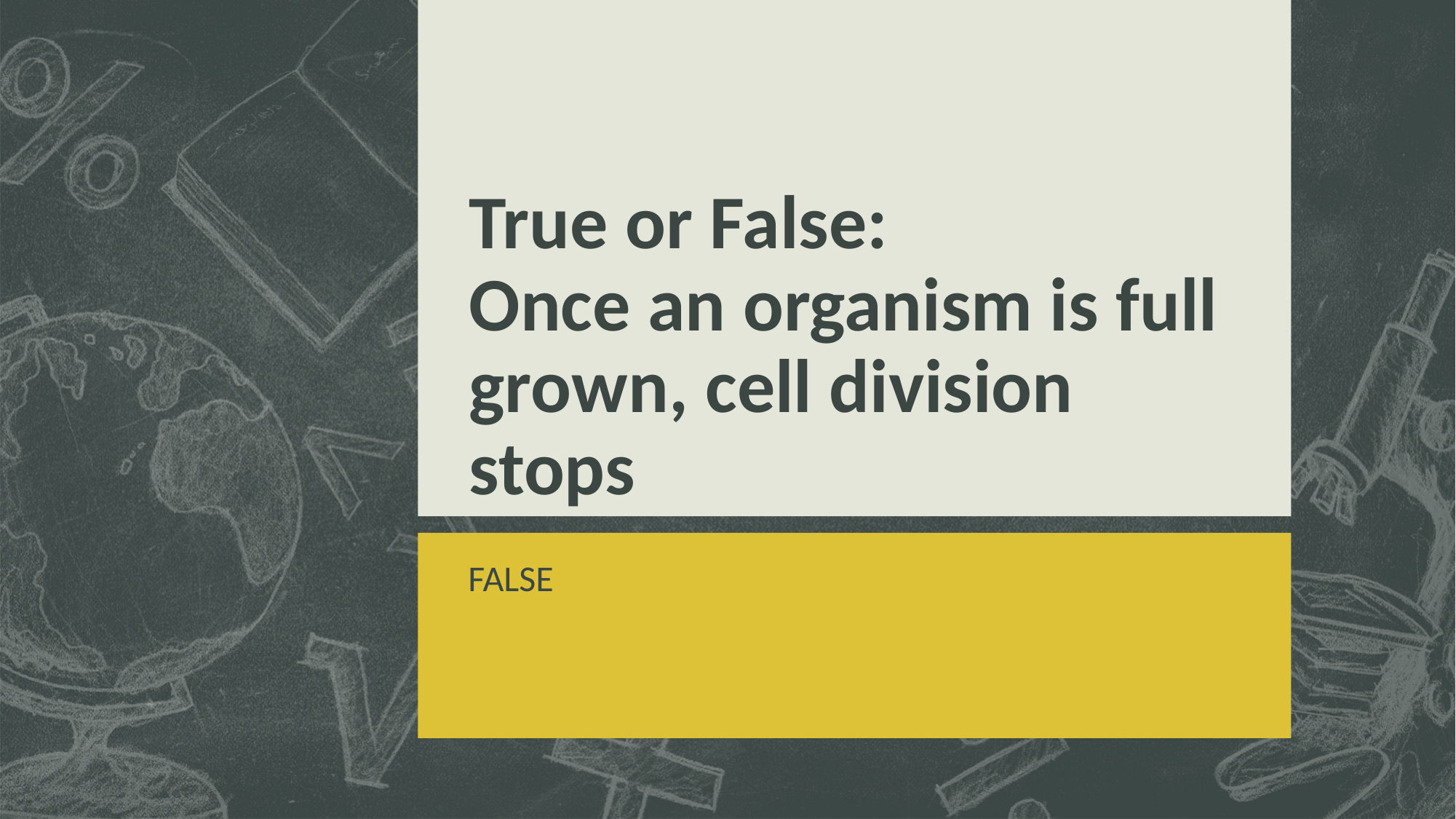

# True or False: Once an organism is full grown, cell division stops
FALSE